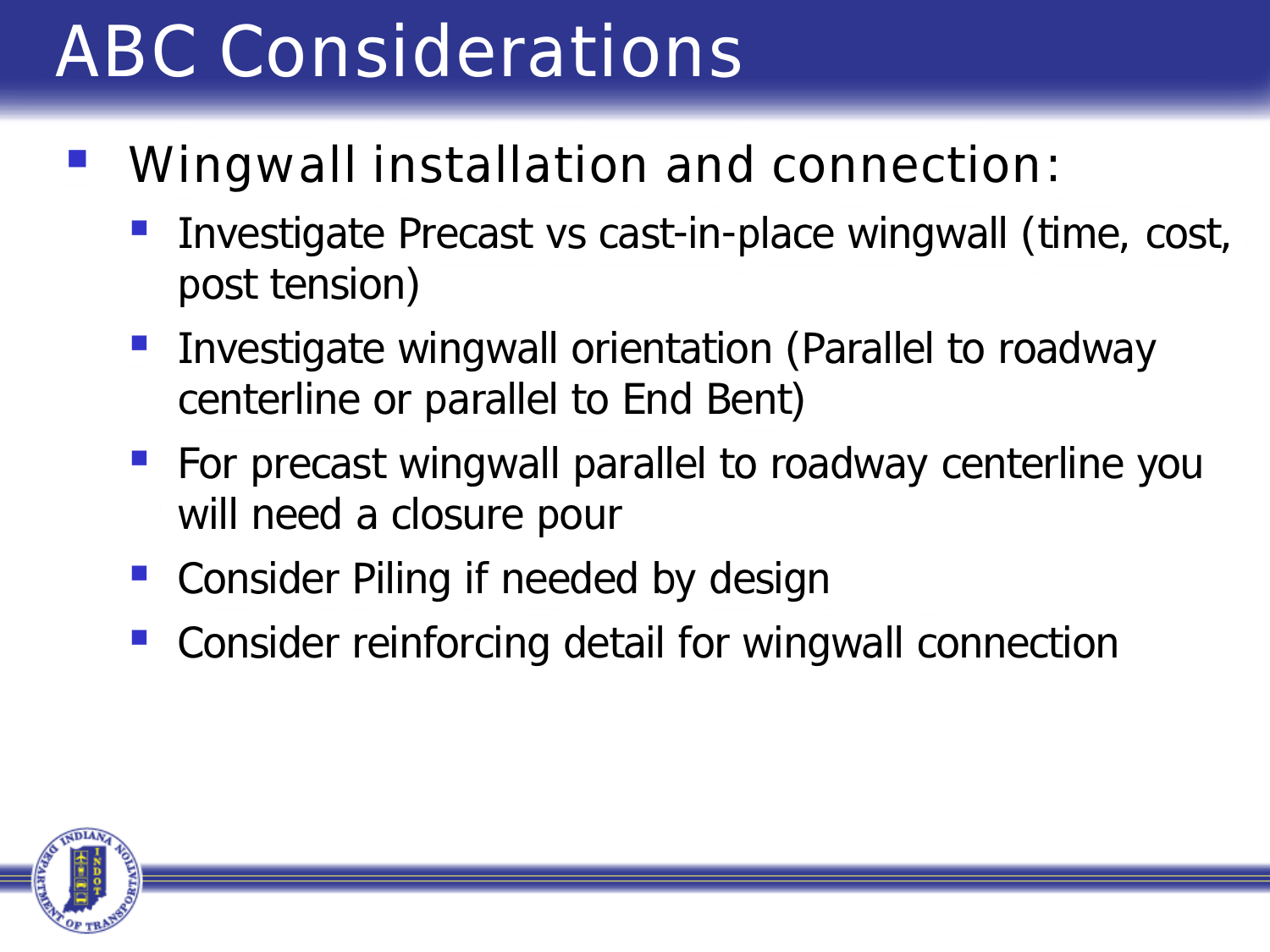

ABC Considerations
 Wingwall installation and connection:
Investigate Precast vs cast-in-place wingwall (time, cost, post tension)
Investigate wingwall orientation (Parallel to roadway centerline or parallel to End Bent)
For precast wingwall parallel to roadway centerline you will need a closure pour
Consider Piling if needed by design
Consider reinforcing detail for wingwall connection